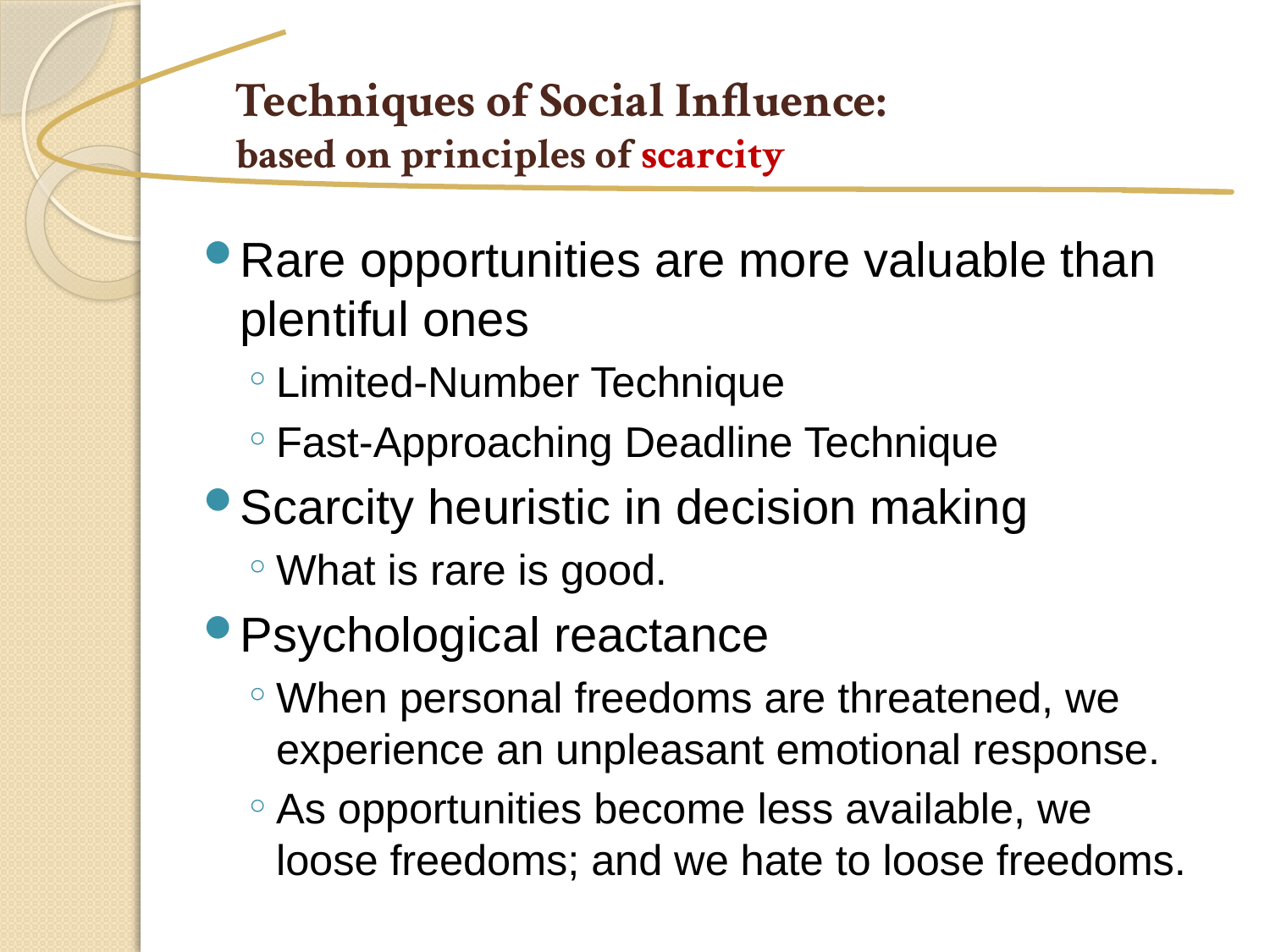

Techniques of Social Influence:
based on principles of scarcity
Rare opportunities are more valuable than plentiful ones
Limited-Number Technique
Fast-Approaching Deadline Technique
Scarcity heuristic in decision making
What is rare is good.
Psychological reactance
When personal freedoms are threatened, we experience an unpleasant emotional response.
As opportunities become less available, we loose freedoms; and we hate to loose freedoms.